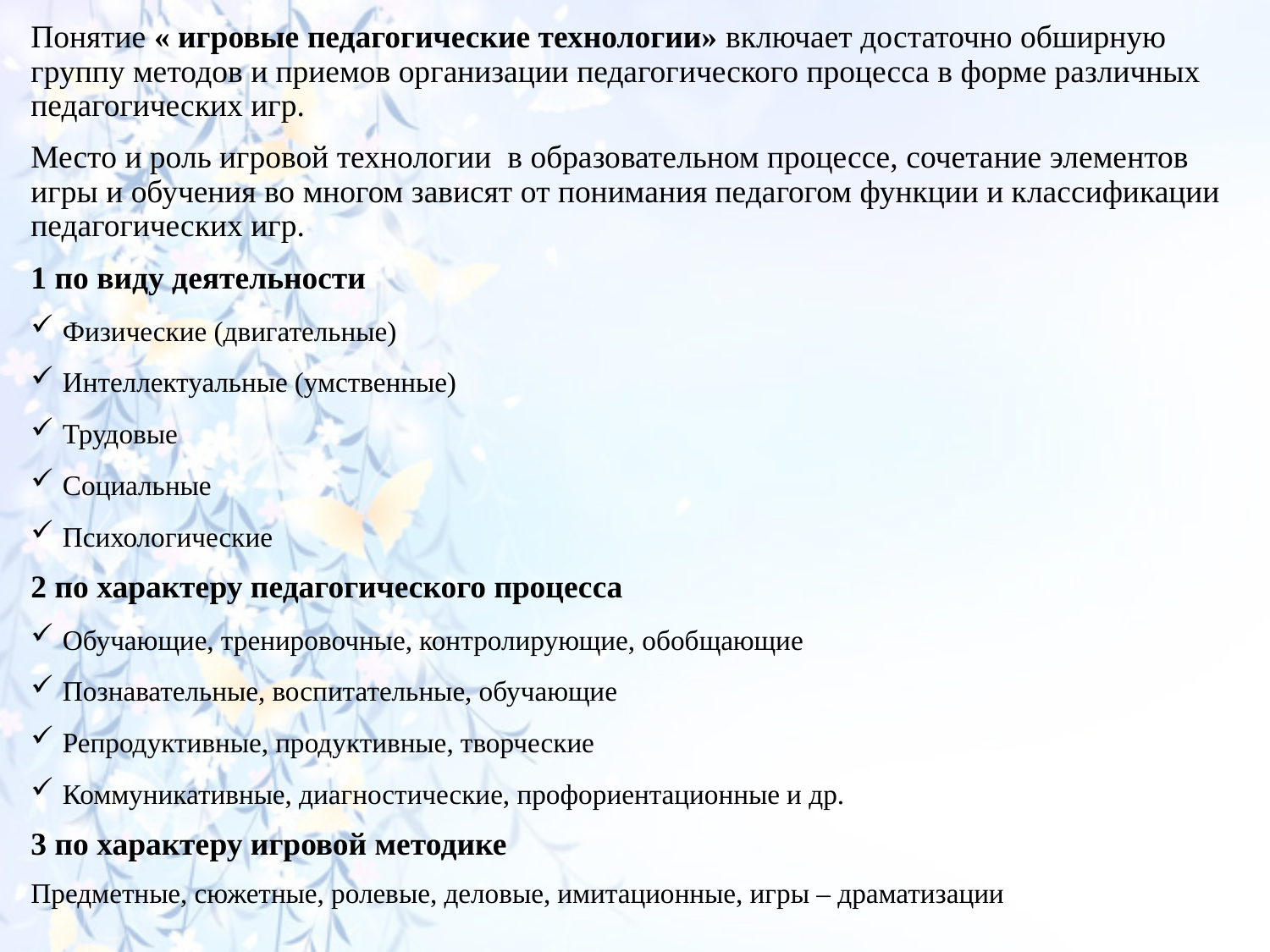

Понятие « игровые педагогические технологии» включает достаточно обширную группу методов и приемов организации педагогического процесса в форме различных педагогических игр.
Место и роль игровой технологии  в образовательном процессе, сочетание элементов игры и обучения во многом зависят от понимания педагогом функции и классификации педагогических игр.
1 по виду деятельности
Физические (двигательные)
Интеллектуальные (умственные)
Трудовые
Социальные
Психологические
2 по характеру педагогического процесса
Обучающие, тренировочные, контролирующие, обобщающие
Познавательные, воспитательные, обучающие
Репродуктивные, продуктивные, творческие
Коммуникативные, диагностические, профориентационные и др.
3 по характеру игровой методике
Предметные, сюжетные, ролевые, деловые, имитационные, игры – драматизации